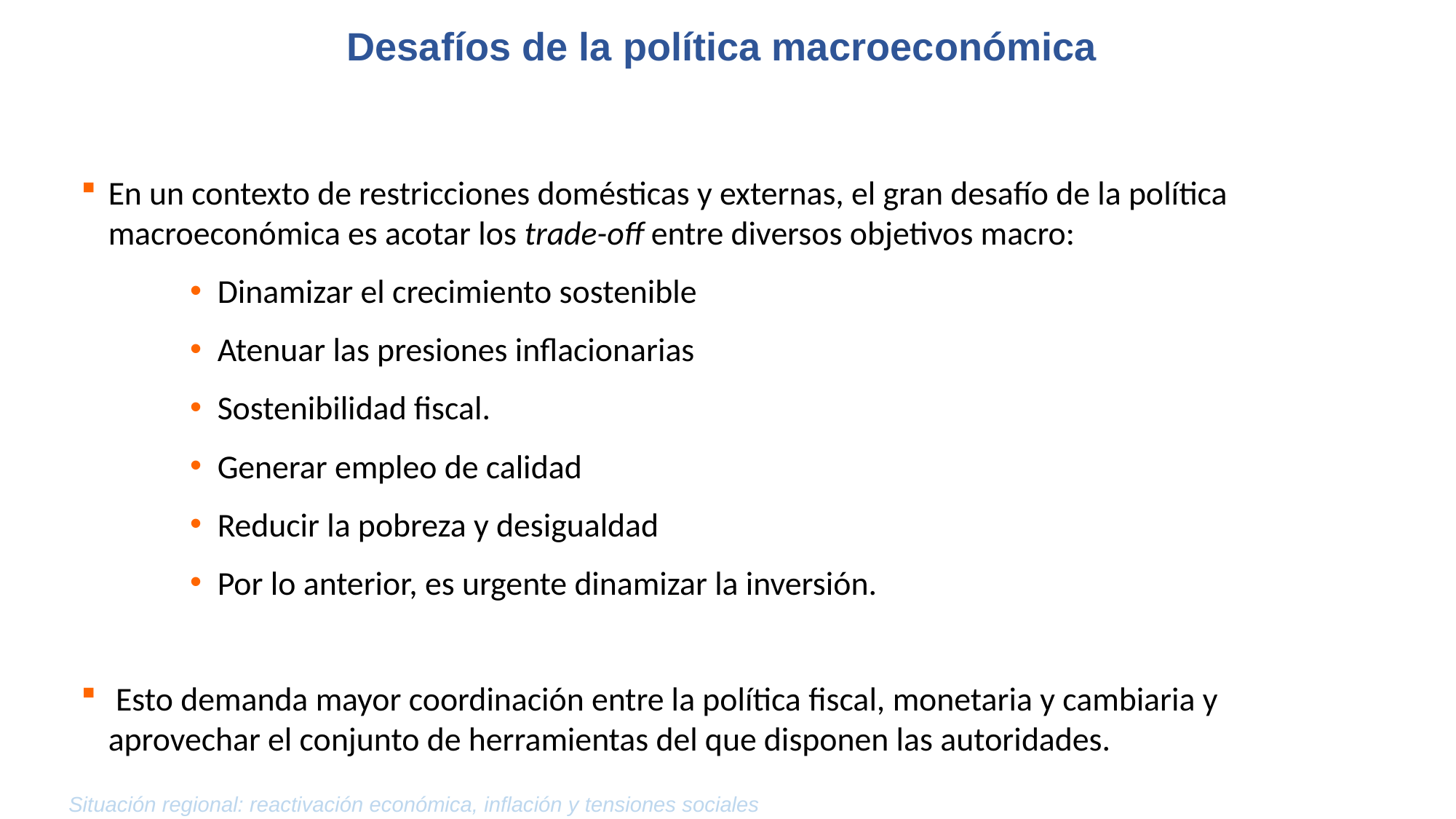

# Desafíos de la política macroeconómica
En un contexto de restricciones domésticas y externas, el gran desafío de la política macroeconómica es acotar los trade-off entre diversos objetivos macro:
Dinamizar el crecimiento sostenible
Atenuar las presiones inflacionarias
Sostenibilidad fiscal.
Generar empleo de calidad
Reducir la pobreza y desigualdad
Por lo anterior, es urgente dinamizar la inversión.

 Esto demanda mayor coordinación entre la política fiscal, monetaria y cambiaria y aprovechar el conjunto de herramientas del que disponen las autoridades.
11